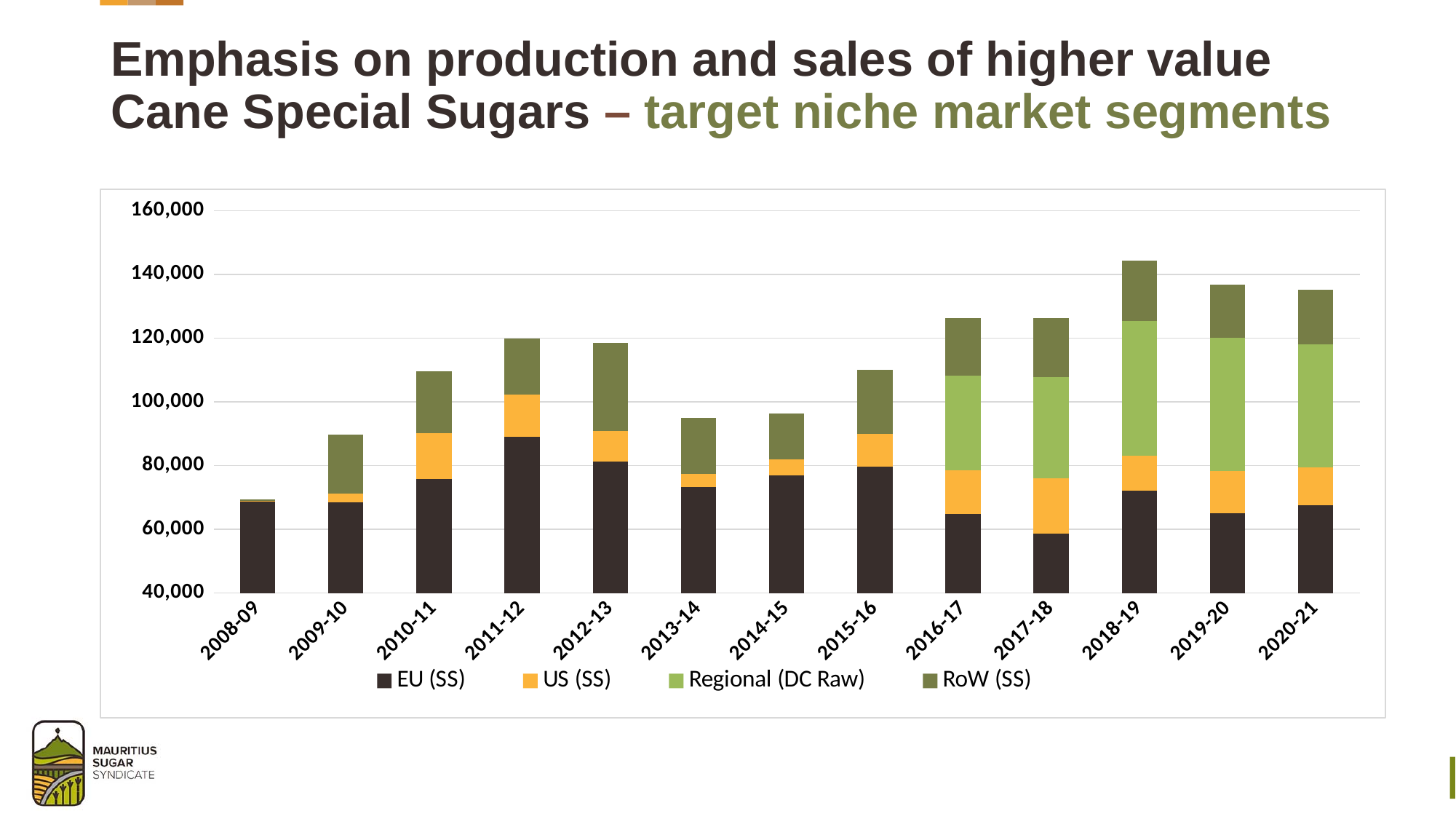

# Emphasis on production and sales of higher value Cane Special Sugars – target niche market segments

### Chart

| Category | EU (SS) | US (SS) | Regional (DC Raw) | RoW (SS) |
|---|---|---|---|---|
| 2008-09 | 68851.0 | 105.0 | None | 459.0 |
| 2009-10 | 68440.0 | 2826.0 | None | 18403.0 |
| 2010-11 | 75805.0 | 14329.0 | None | 19534.0 |
| 2011-12 | 89110.0 | 13230.0 | None | 17429.0 |
| 2012-13 | 81266.0 | 9616.0 | None | 27616.0 |
| 2013-14 | 73311.0 | 4179.0 | None | 17600.0 |
| 2014-15 | 76906.0 | 4998.0 | None | 14480.0 |
| 2015-16 | 79775.0 | 10150.0 | None | 20093.0 |
| 2016-17 | 64911.0 | 13569.0 | 29756.0 | 18148.0 |
| 2017-18 | 58737.0 | 17299.0 | 31798.0 | 18537.0 |
| 2018-19 | 72082.0 | 10936.0 | 42339.0 | 18895.0 |
| 2019-20 | 65052.0 | 13354.0 | 41787.0 | 16614.0 |
| 2020-21 | 67614.0 | 11870.0 | 38538.0 | 17214.0 |
4